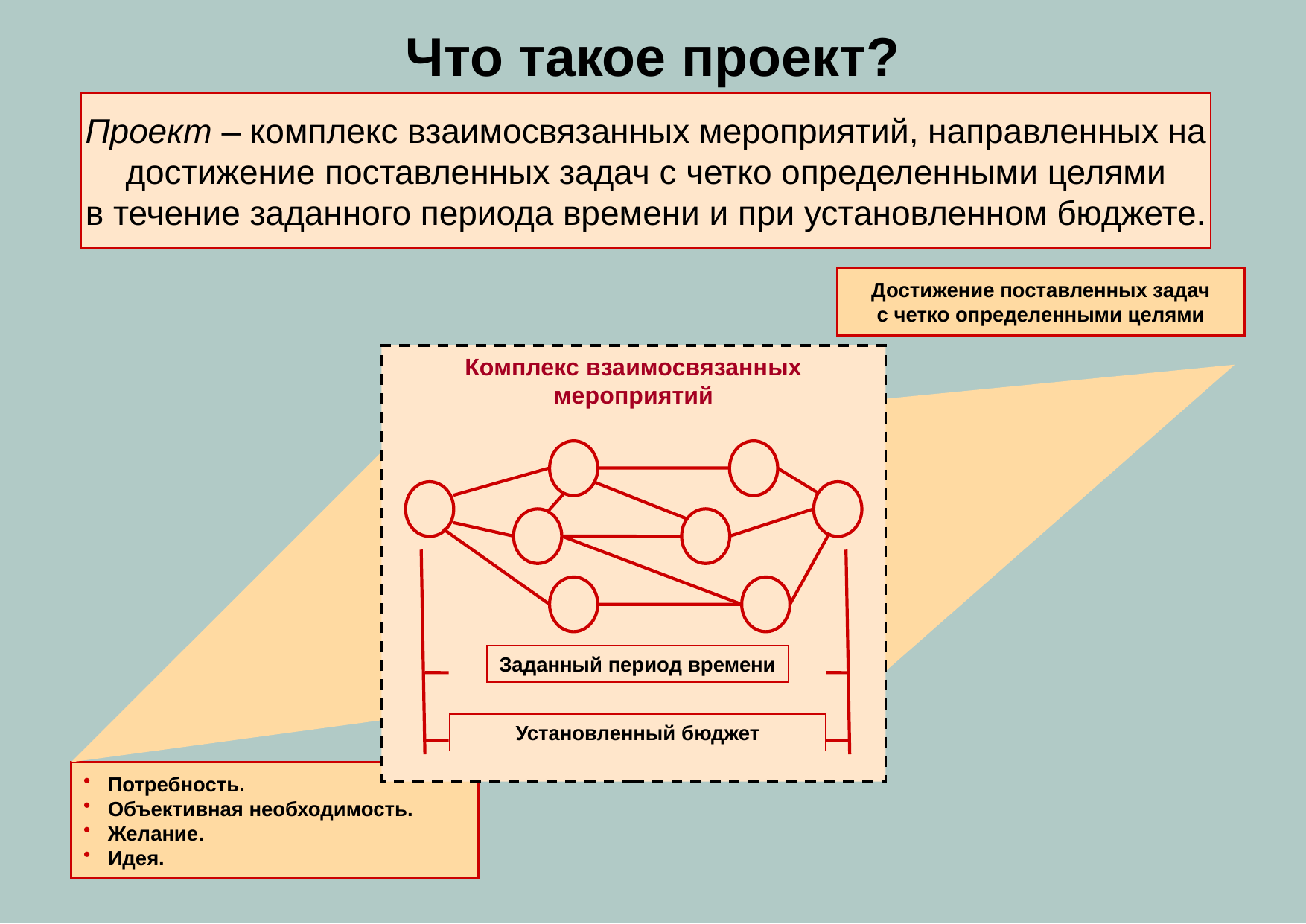

# Что такое проект?
Проект – комплекс взаимосвязанных мероприятий, направленных на
достижение поставленных задач с четко определенными целями
в течение заданного периода времени и при установленном бюджете.
Достижение поставленных задач
с четко определенными целями
Комплекс взаимосвязанных
мероприятий

Заданный период времени

Установленный бюджет

Потребность.
Объективная необходимость.
Желание.
Идея.